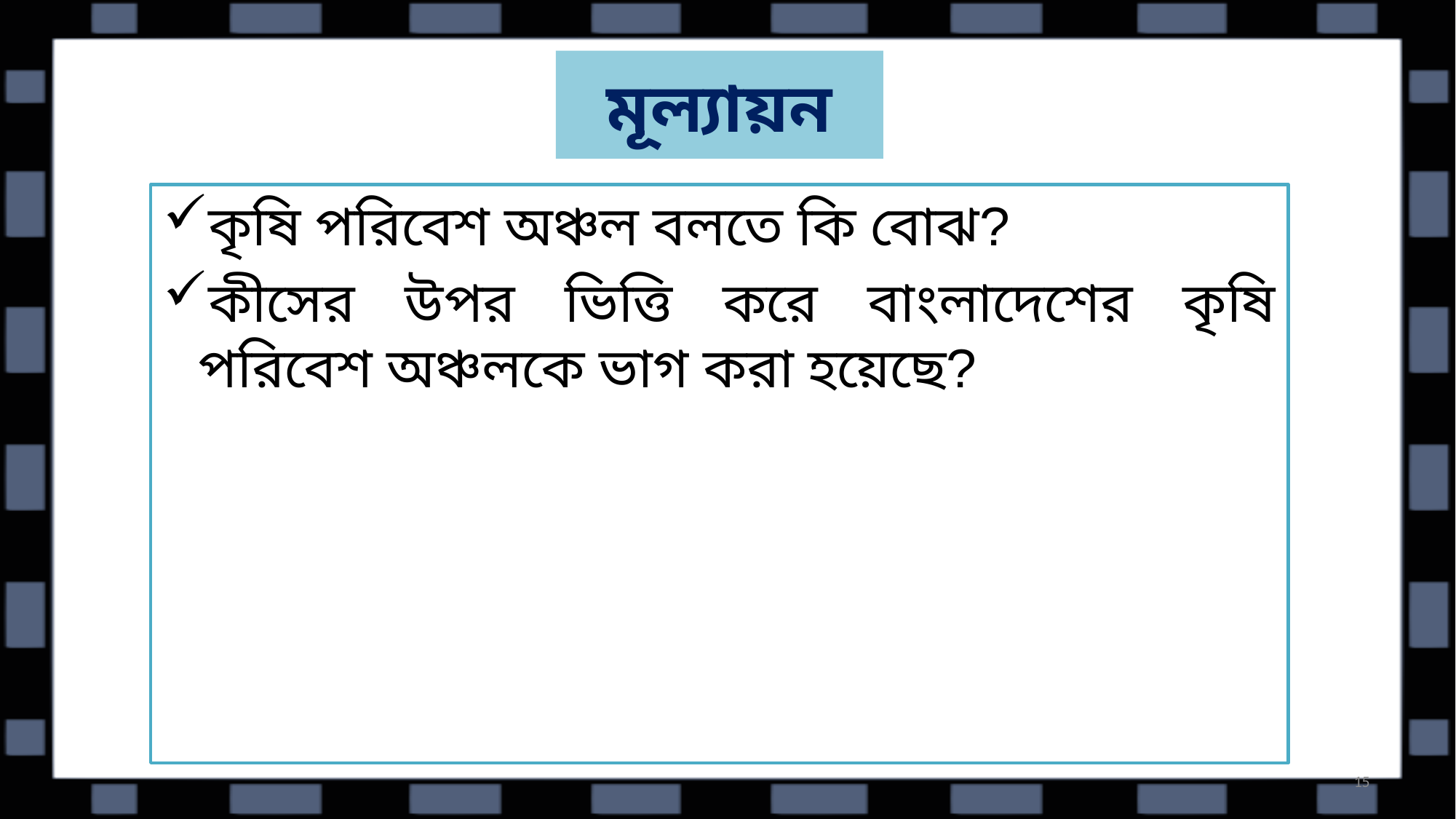

# মূল্যায়ন
কৃষি পরিবেশ অঞ্চল বলতে কি বোঝ?
কীসের উপর ভিত্তি করে বাংলাদেশের কৃষি পরিবেশ অঞ্চলকে ভাগ করা হয়েছে?

15